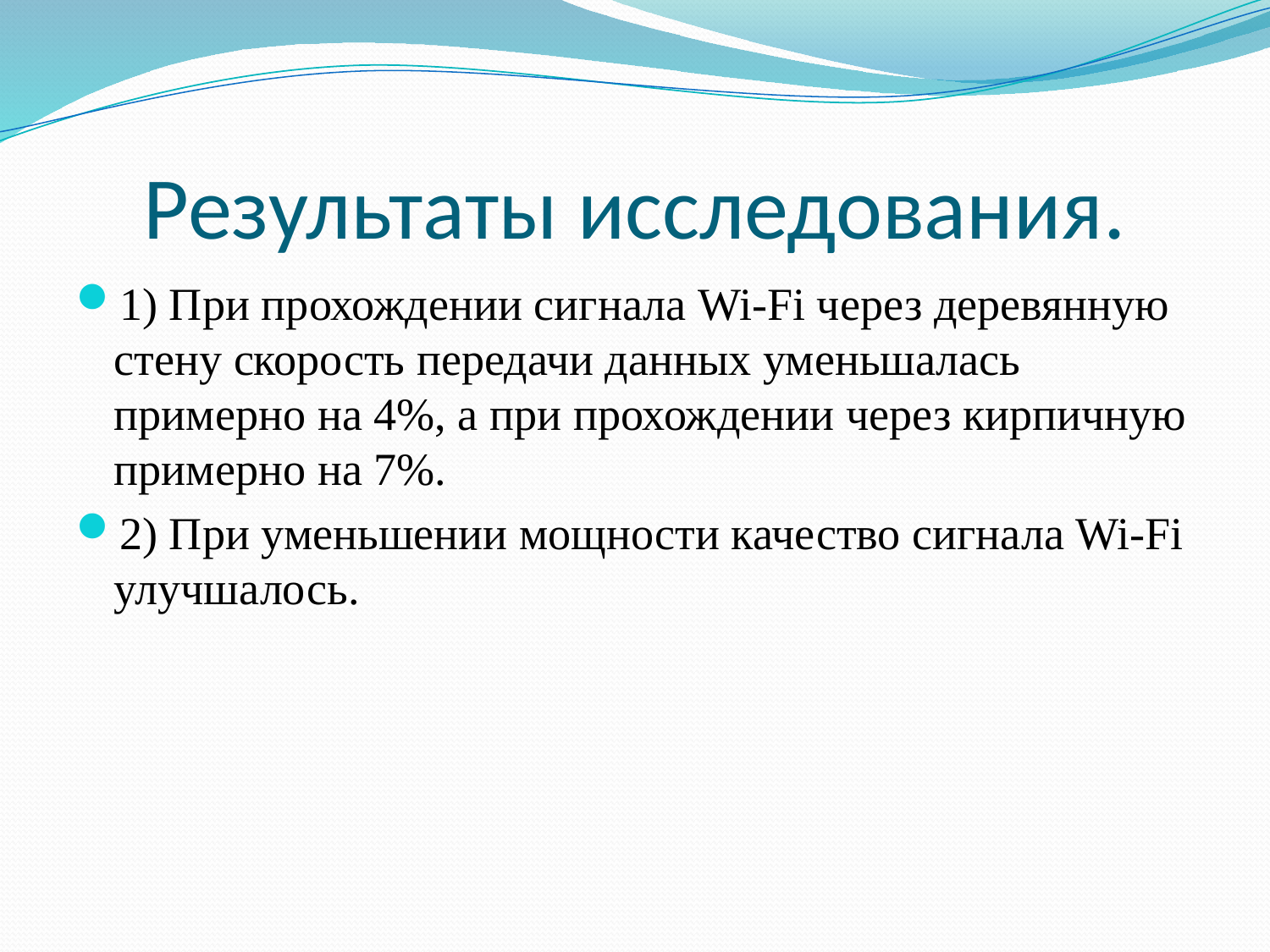

# Результаты исследования.
1) При прохождении сигнала Wi-Fi через деревянную стену скорость передачи данных уменьшалась примерно на 4%, а при прохождении через кирпичную примерно на 7%.
2) При уменьшении мощности качество сигнала Wi-Fi улучшалось.